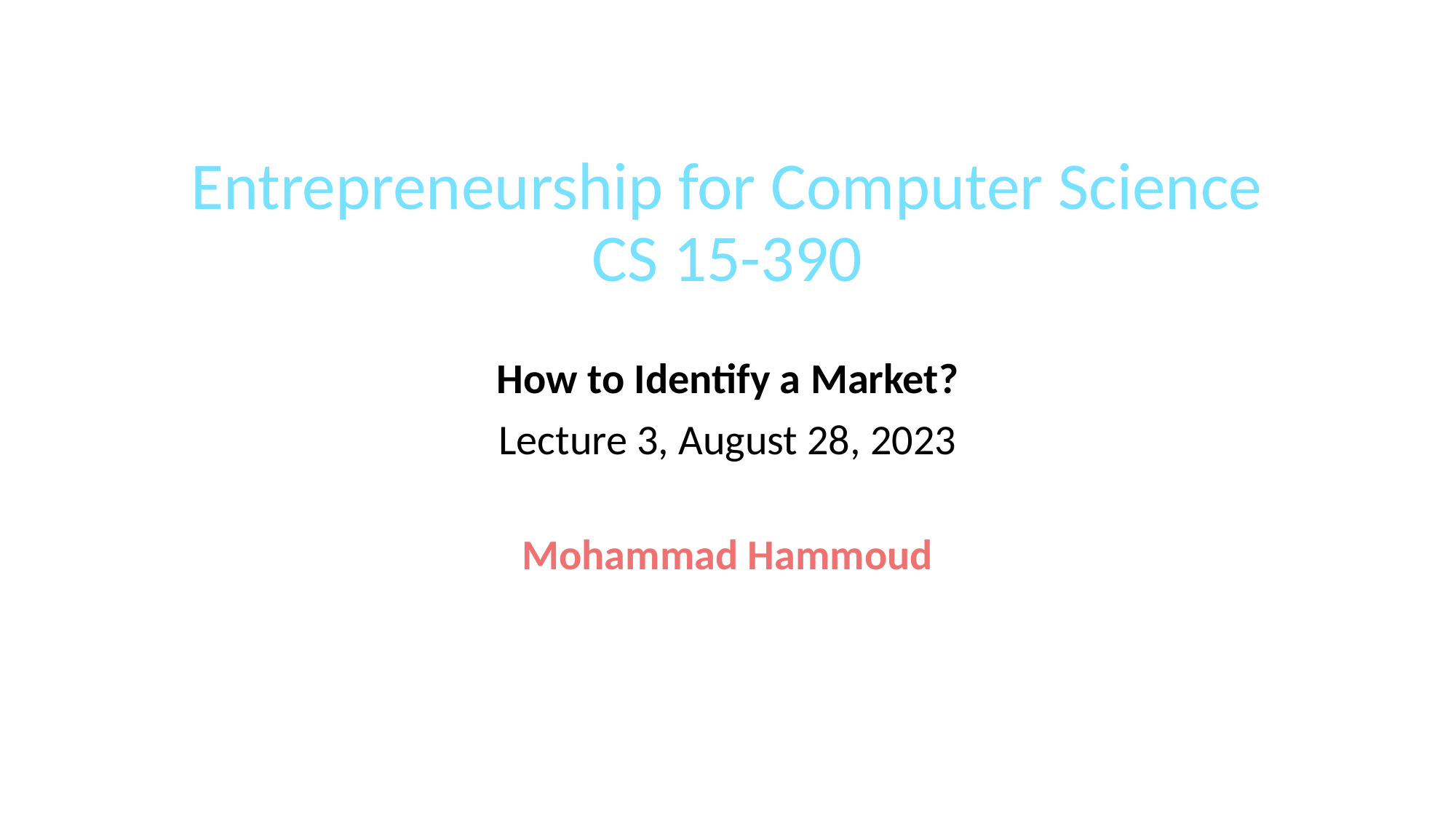

# Entrepreneurship for Computer Science CS 15-390
How to Identify a Market?
Lecture 3, August 28, 2023

Mohammad Hammoud